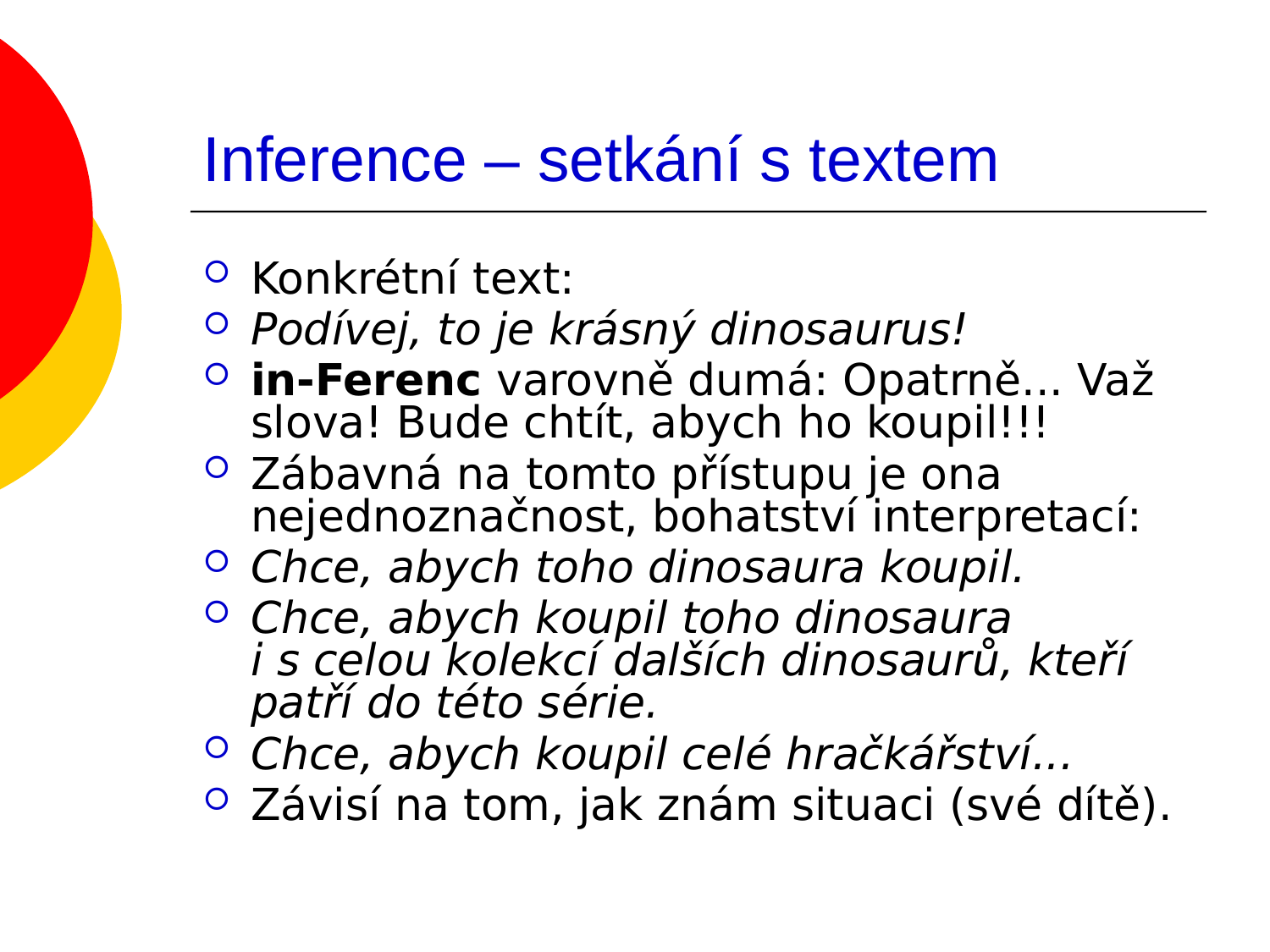

# Inference – setkání s textem
Konkrétní text:
Podívej, to je krásný dinosaurus!
in-Ferenc varovně dumá: Opatrně... Važ slova! Bude chtít, abych ho koupil!!!
Zábavná na tomto přístupu je ona nejednoznačnost, bohatství interpretací:
Chce, abych toho dinosaura koupil.
Chce, abych koupil toho dinosaura i s celou kolekcí dalších dinosaurů, kteří patří do této série.
Chce, abych koupil celé hračkářství...
Závisí na tom, jak znám situaci (své dítě).